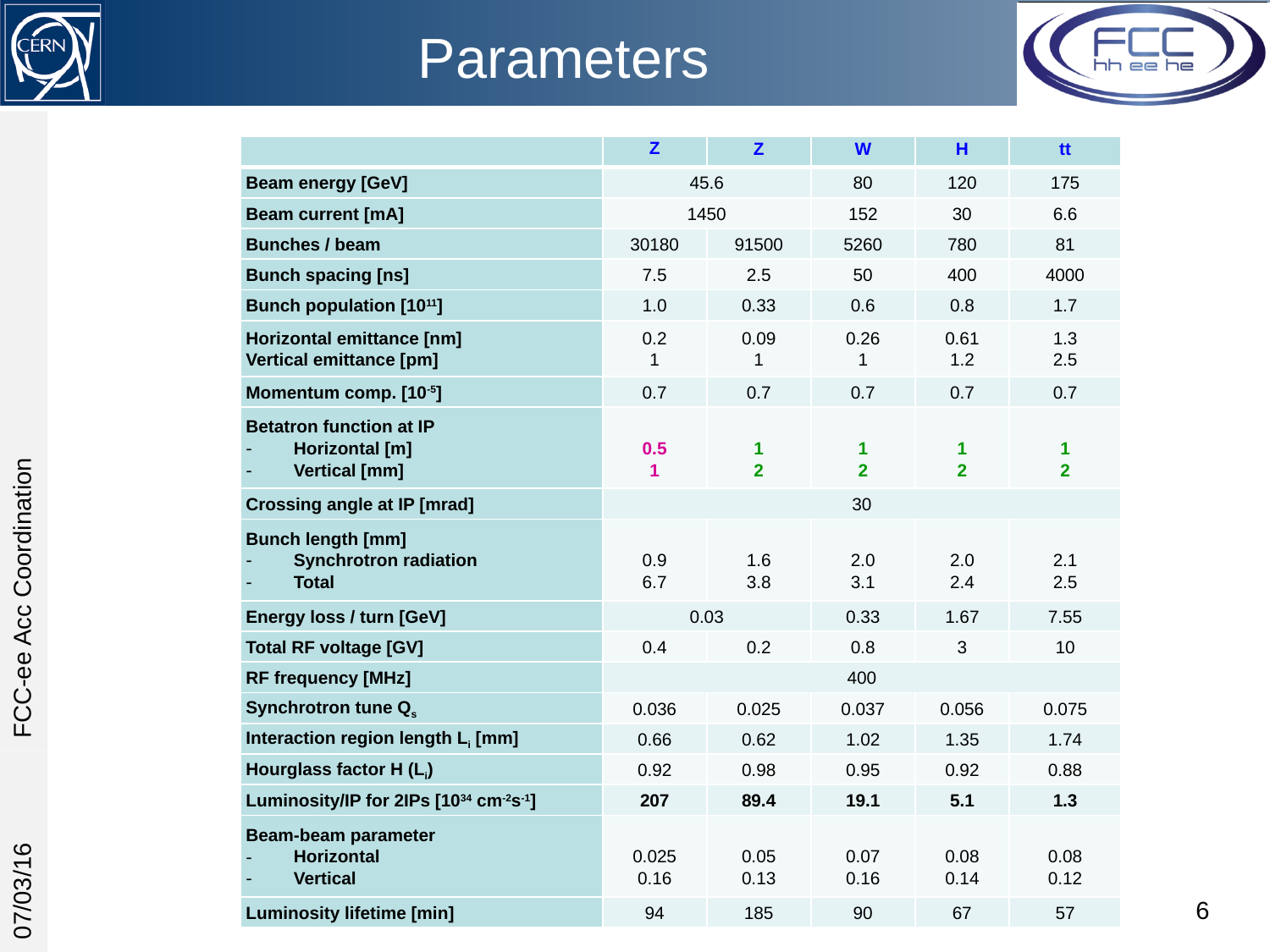

# Parameters
|  | Z | Z | W | H | tt |
| --- | --- | --- | --- | --- | --- |
| Beam energy [GeV] | 45.6 |  | 80 | 120 | 175 |
| Beam current [mA] | 1450 |  | 152 | 30 | 6.6 |
| Bunches / beam | 30180 | 91500 | 5260 | 780 | 81 |
| Bunch spacing [ns] | 7.5 | 2.5 | 50 | 400 | 4000 |
| Bunch population [1011] | 1.0 | 0.33 | 0.6 | 0.8 | 1.7 |
| Horizontal emittance [nm] Vertical emittance [pm] | 0.2 1 | 0.09 1 | 0.26 1 | 0.61 1.2 | 1.3 2.5 |
| Momentum comp. [10-5] | 0.7 | 0.7 | 0.7 | 0.7 | 0.7 |
| Betatron function at IP Horizontal [m] Vertical [mm] | 0.5 1 | 1 2 | 1 2 | 1 2 | 1 2 |
| Crossing angle at IP [mrad] | 30 |  |  |  |  |
| Bunch length [mm] Synchrotron radiation Total | 0.9 6.7 | 1.6 3.8 | 2.0 3.1 | 2.0 2.4 | 2.1 2.5 |
| Energy loss / turn [GeV] | 0.03 |  | 0.33 | 1.67 | 7.55 |
| Total RF voltage [GV] | 0.4 | 0.2 | 0.8 | 3 | 10 |
| RF frequency [MHz] | 400 |  |  |  |  |
| Synchrotron tune Qs | 0.036 | 0.025 | 0.037 | 0.056 | 0.075 |
| Interaction region length Li [mm] | 0.66 | 0.62 | 1.02 | 1.35 | 1.74 |
| Hourglass factor H (Li) | 0.92 | 0.98 | 0.95 | 0.92 | 0.88 |
| Luminosity/IP for 2IPs [1034 cm-2s-1] | 207 | 89.4 | 19.1 | 5.1 | 1.3 |
| Beam-beam parameter Horizontal Vertical | 0.025 0.16 | 0.05 0.13 | 0.07 0.16 | 0.08 0.14 | 0.08 0.12 |
| Luminosity lifetime [min] | 94 | 185 | 90 | 67 | 57 |
FCC-ee Acc Coordination
07/03/16
6